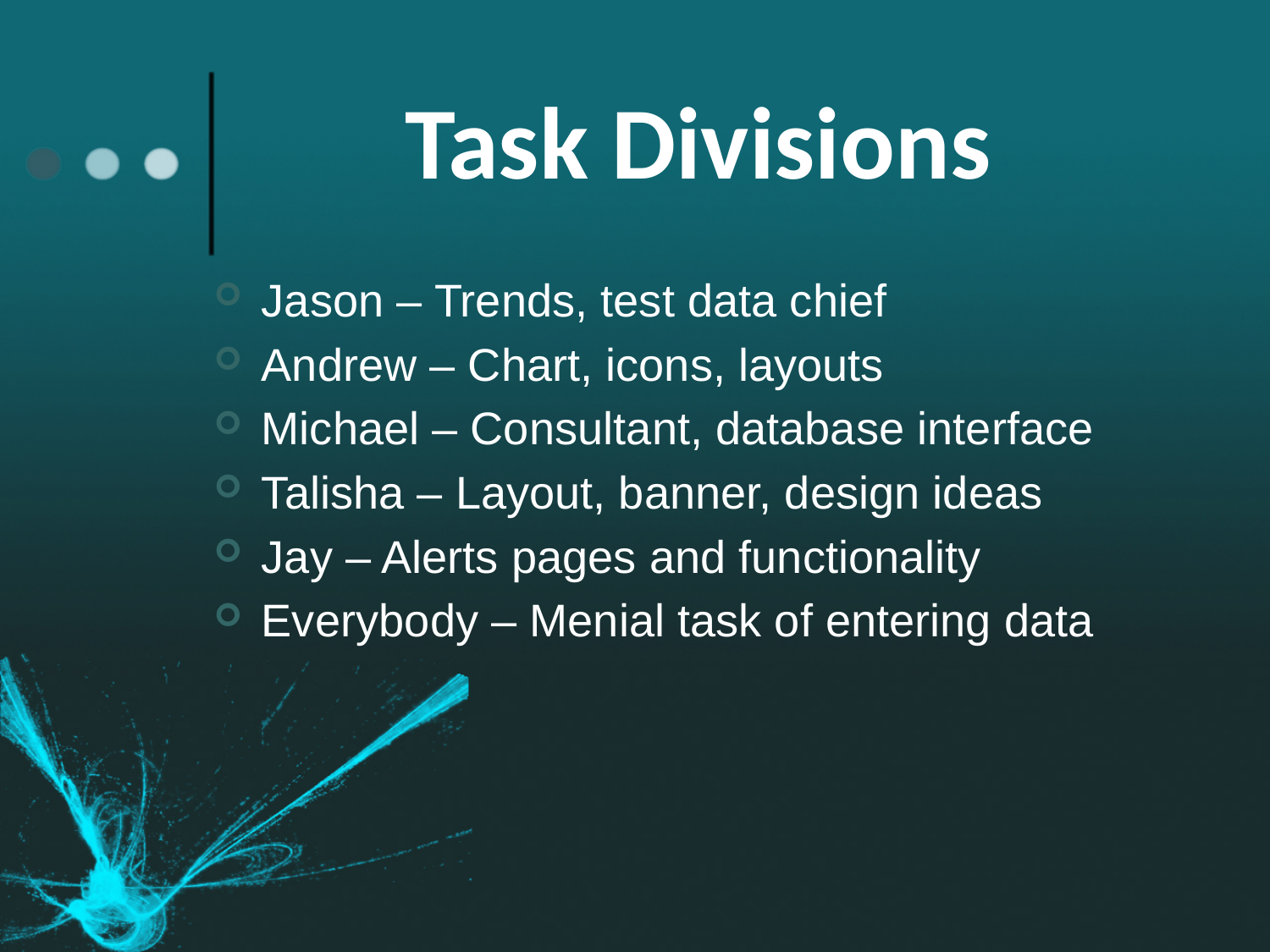

# Task Divisions
Jason – Trends, test data chief
Andrew – Chart, icons, layouts
Michael – Consultant, database interface
Talisha – Layout, banner, design ideas
Jay – Alerts pages and functionality
Everybody – Menial task of entering data